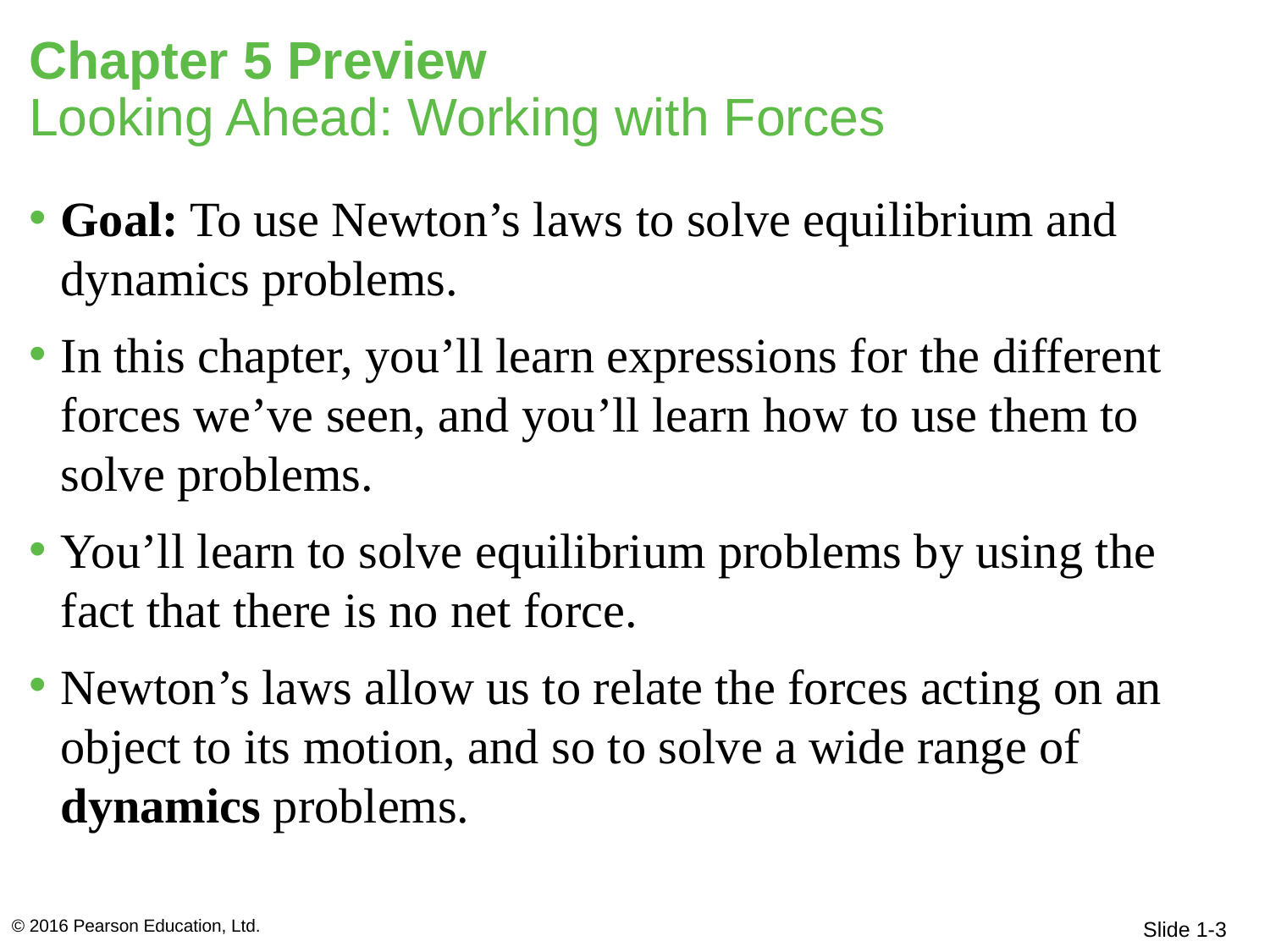

# Chapter 5 Preview Looking Ahead: Working with Forces
Goal: To use Newton’s laws to solve equilibrium and dynamics problems.
In this chapter, you’ll learn expressions for the different forces we’ve seen, and you’ll learn how to use them to solve problems.
You’ll learn to solve equilibrium problems by using the fact that there is no net force.
Newton’s laws allow us to relate the forces acting on an object to its motion, and so to solve a wide range of dynamics problems.

© 2016 Pearson Education, Ltd.